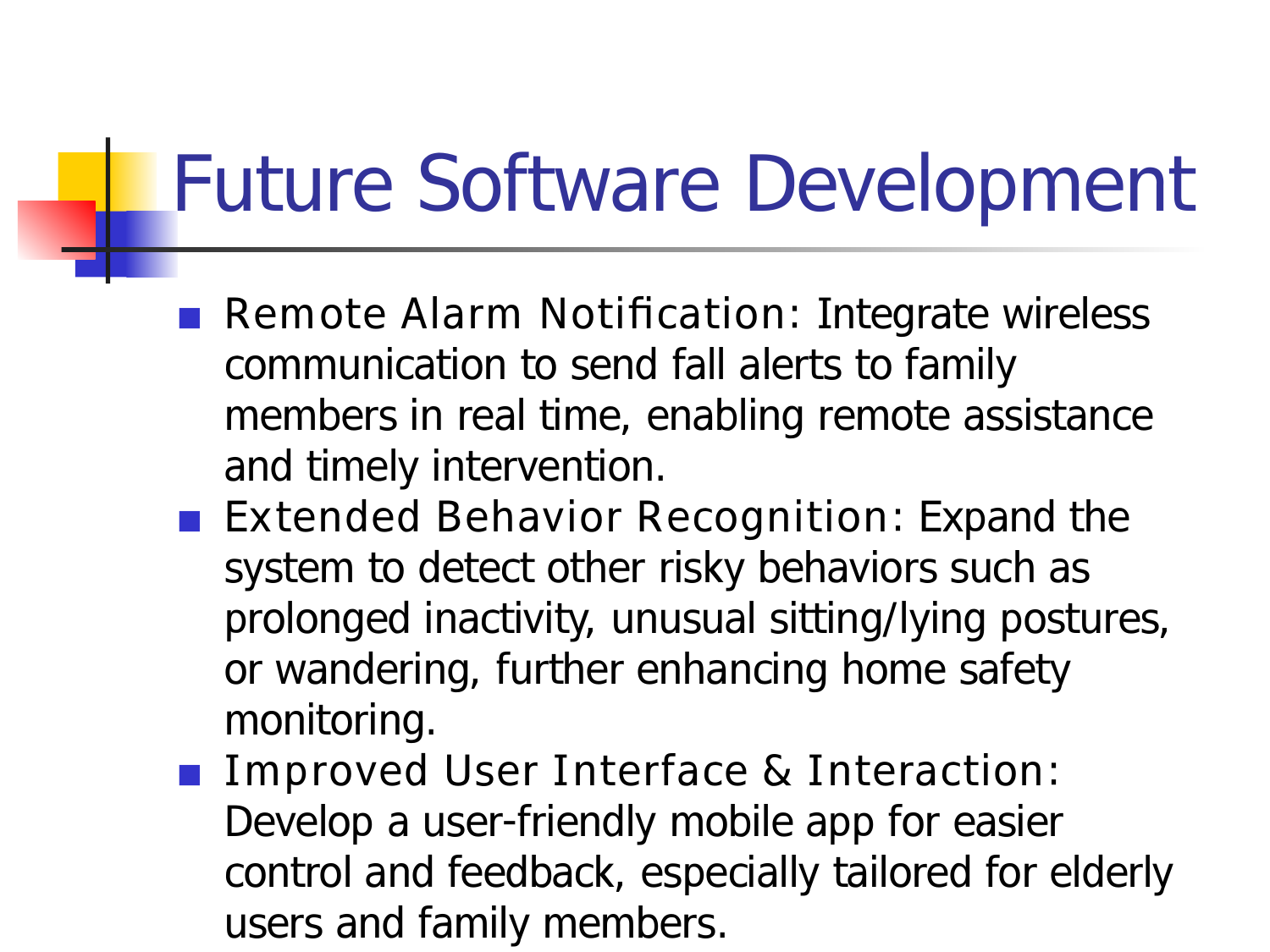

Future Software Development
Remote Alarm Notification: Integrate wireless communication to send fall alerts to family members in real time, enabling remote assistance and timely intervention.
Extended Behavior Recognition: Expand the system to detect other risky behaviors such as prolonged inactivity, unusual sitting/lying postures, or wandering, further enhancing home safety monitoring.
Improved User Interface & Interaction: Develop a user-friendly mobile app for easier control and feedback, especially tailored for elderly users and family members.